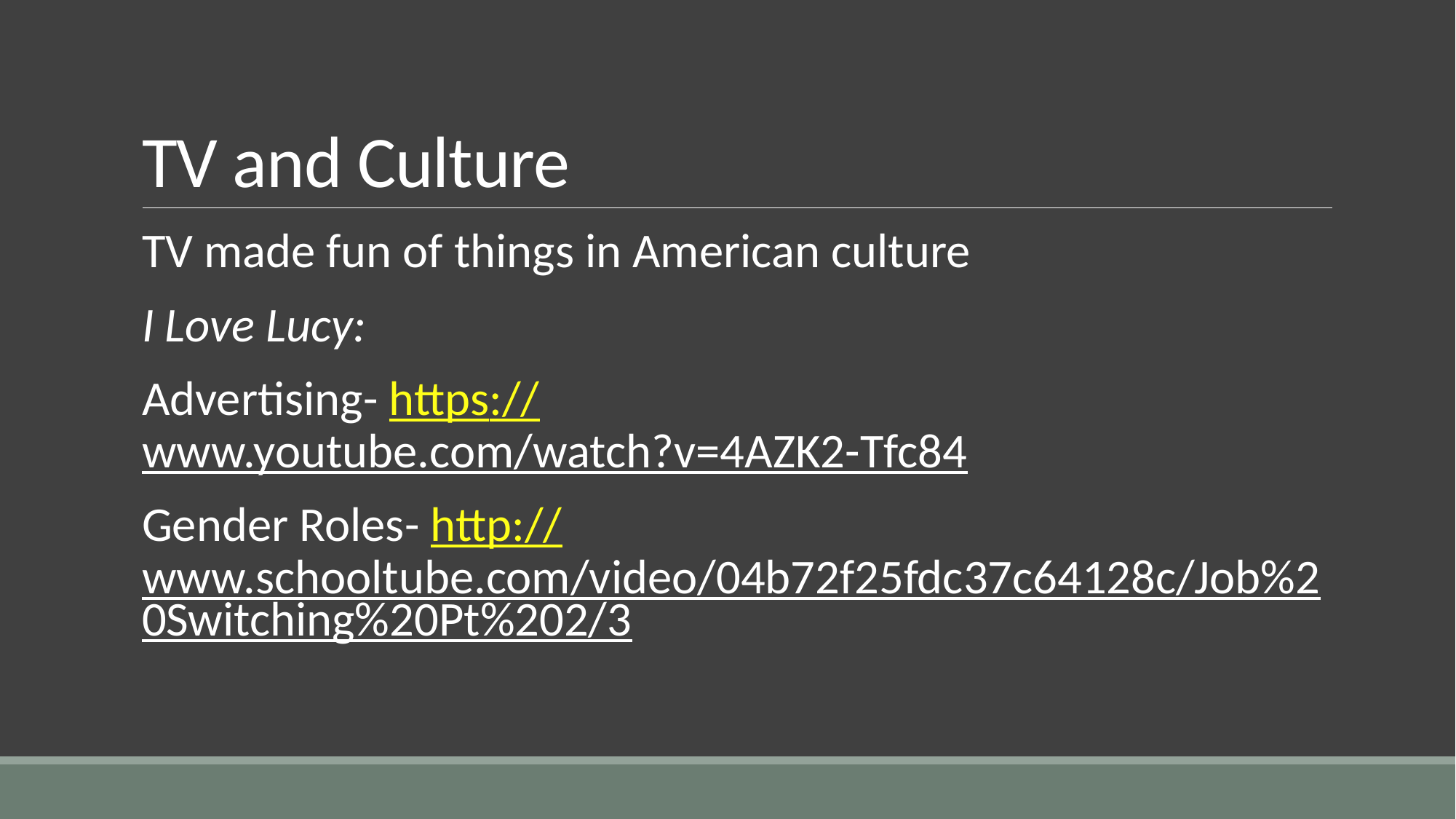

# TV and Culture
TV made fun of things in American culture
I Love Lucy:
Advertising- https://www.youtube.com/watch?v=4AZK2-Tfc84
Gender Roles- http://www.schooltube.com/video/04b72f25fdc37c64128c/Job%20Switching%20Pt%202/3